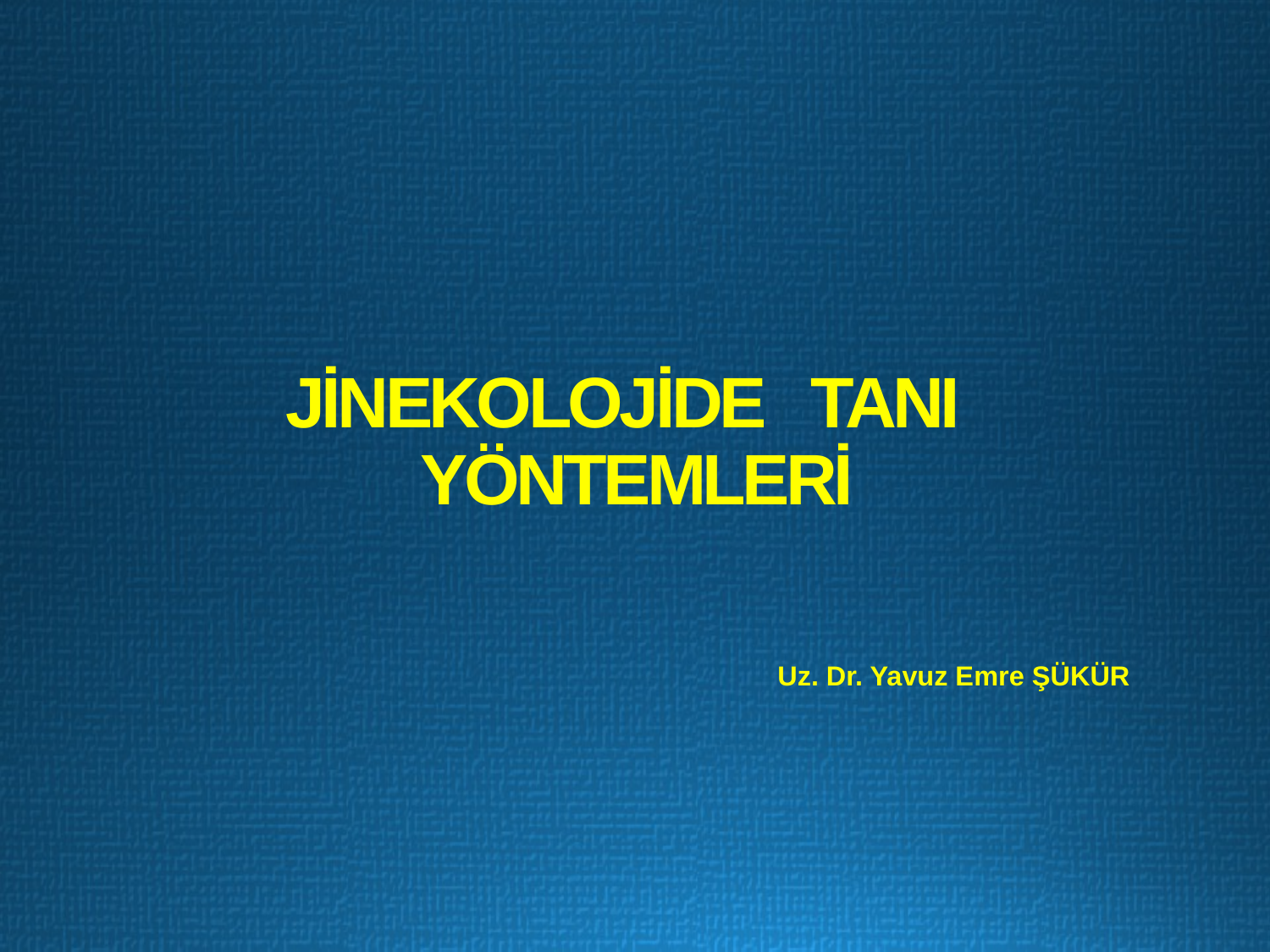

# JİNEKOLOJİDE   TANI   YÖNTEMLERİ

Uz. Dr. Yavuz Emre ŞÜKÜR